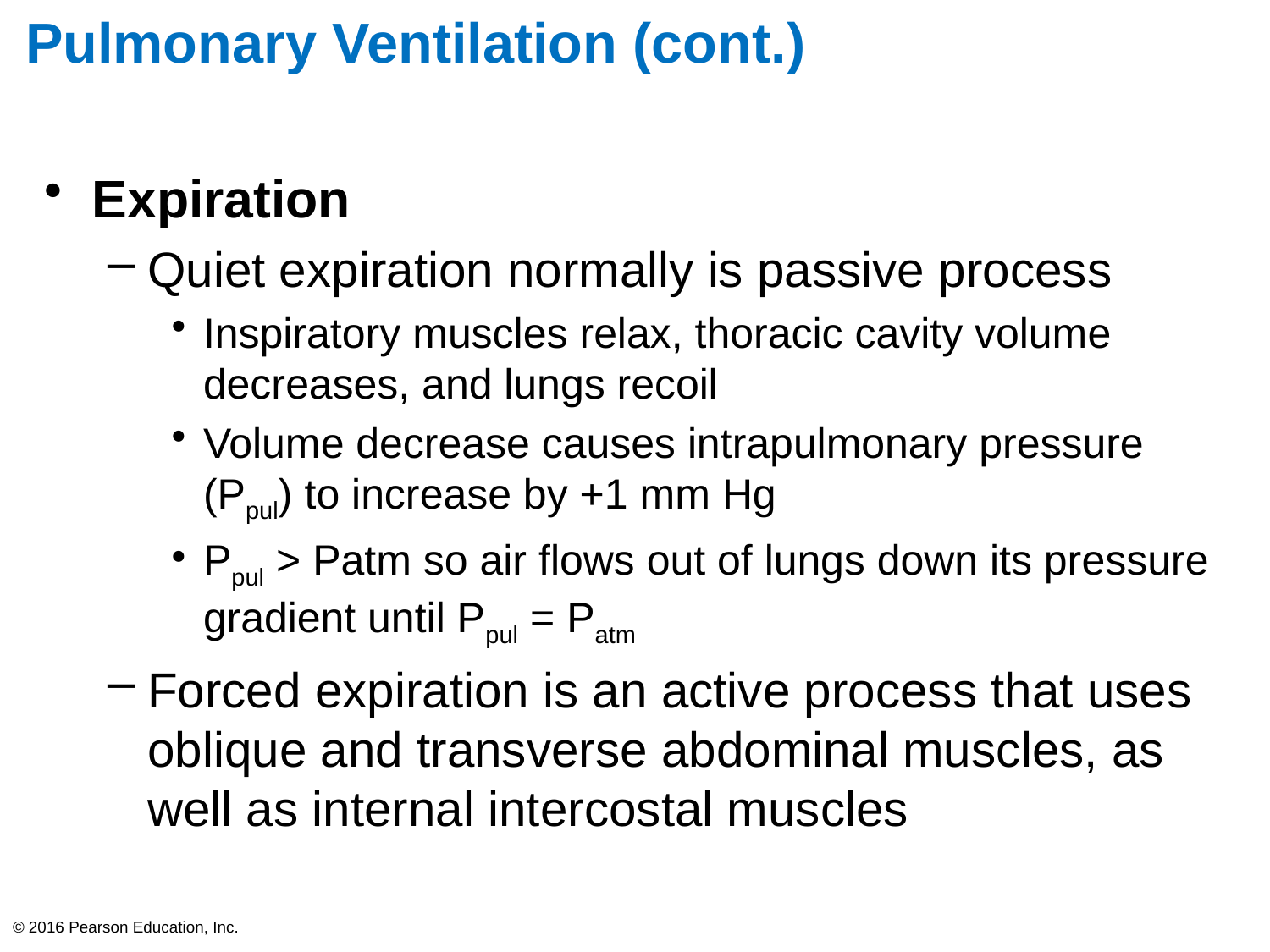

# Pulmonary Ventilation (cont.)
Expiration
Quiet expiration normally is passive process
Inspiratory muscles relax, thoracic cavity volume decreases, and lungs recoil
Volume decrease causes intrapulmonary pressure (Ppul) to increase by +1 mm Hg
Ppul > Patm so air flows out of lungs down its pressure gradient until Ppul = Patm
Forced expiration is an active process that uses oblique and transverse abdominal muscles, as well as internal intercostal muscles
© 2016 Pearson Education, Inc.